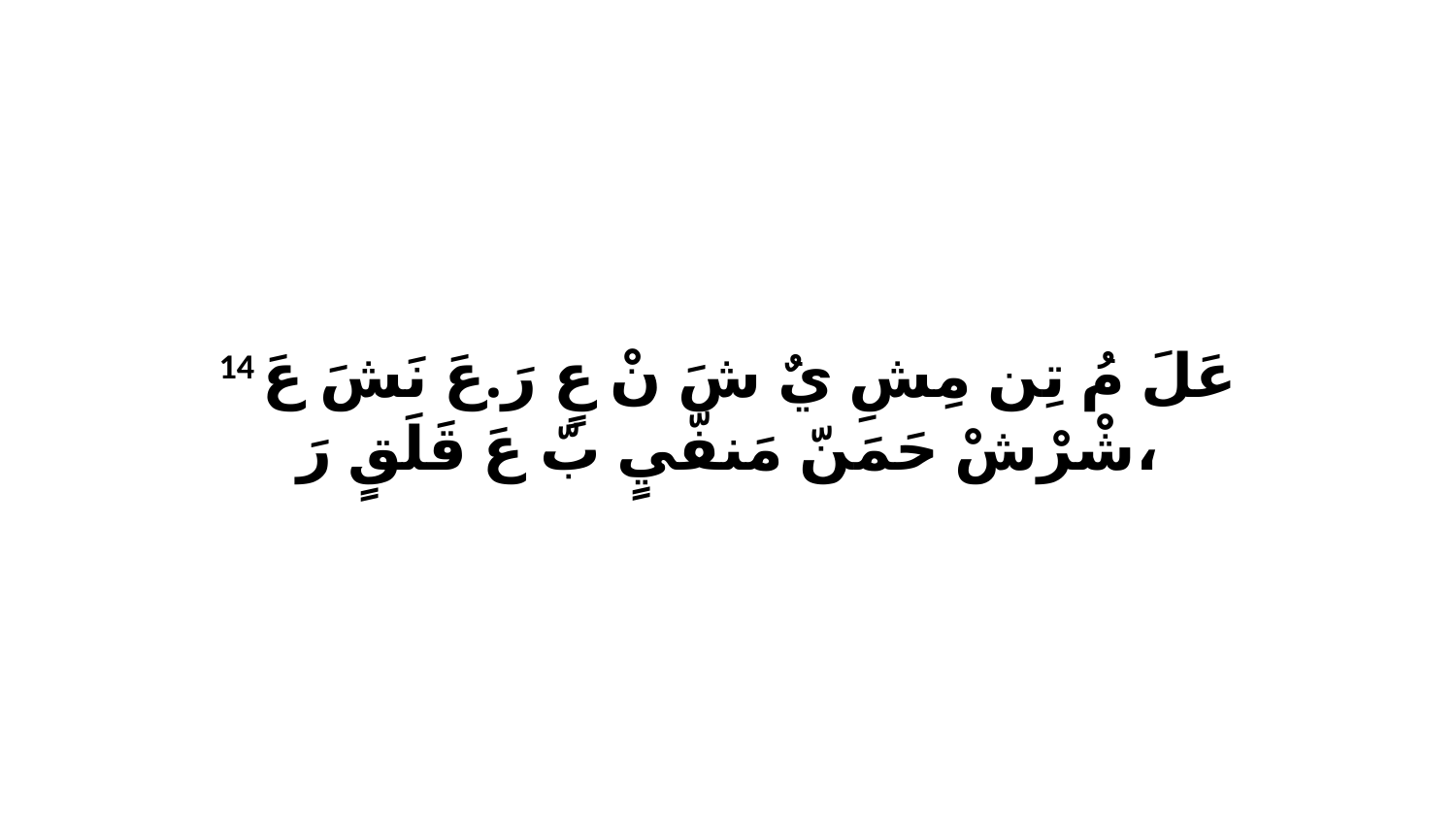

14 عَلَ مُ تِن مِشِ يٌ شَ نْ عٍ رَ.عَ نَشَ عَ شْرْشْ حَمَنّ مَنفّيٍ بّ عَ قَلَقٍ رَ،